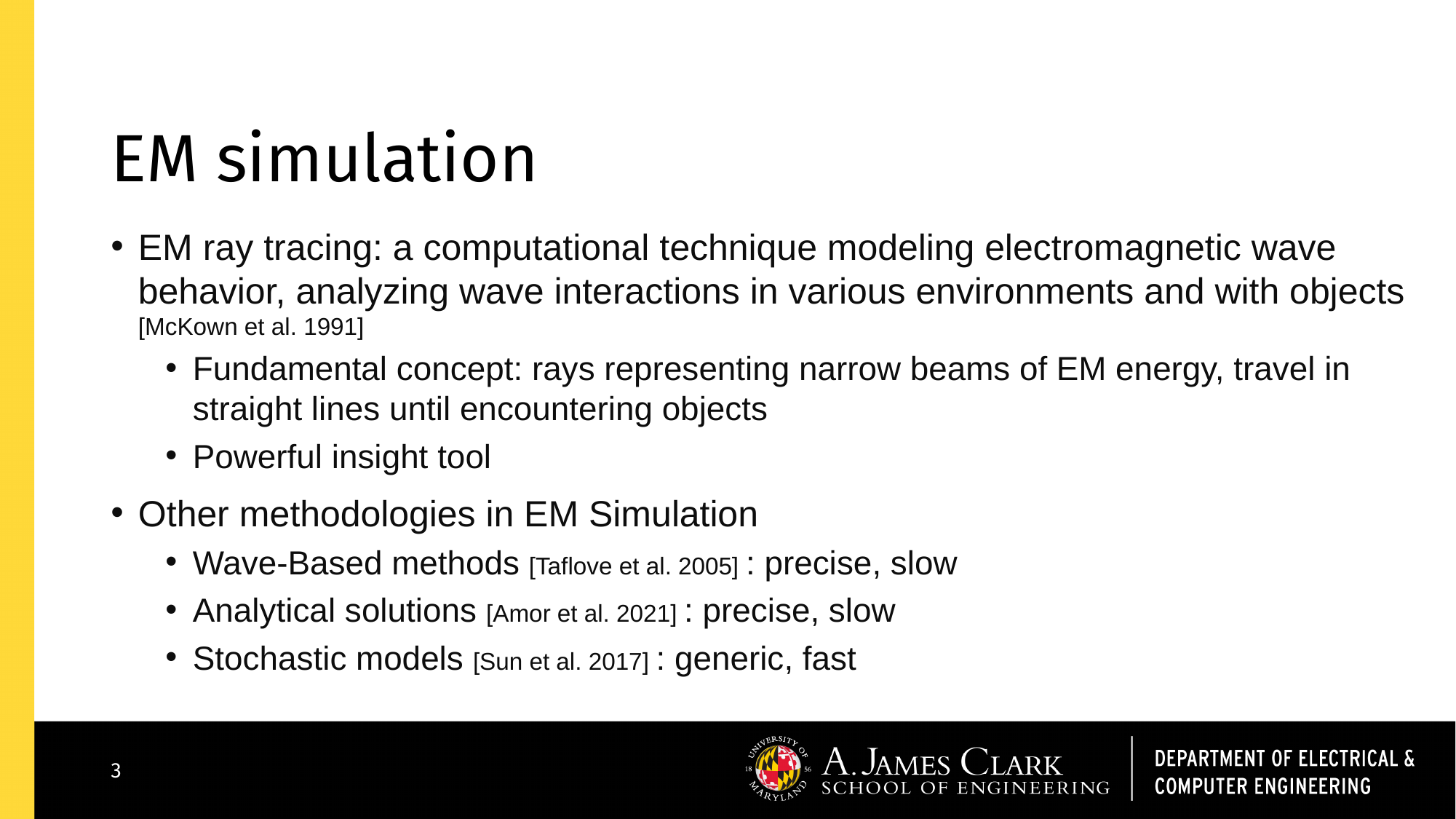

# EM simulation
EM ray tracing: a computational technique modeling electromagnetic wave behavior, analyzing wave interactions in various environments and with objects [McKown et al. 1991]
Fundamental concept: rays representing narrow beams of EM energy, travel in straight lines until encountering objects
Powerful insight tool
Other methodologies in EM Simulation
Wave-Based methods [Taflove et al. 2005] : precise, slow
Analytical solutions [Amor et al. 2021] : precise, slow
Stochastic models [Sun et al. 2017] : generic, fast
3